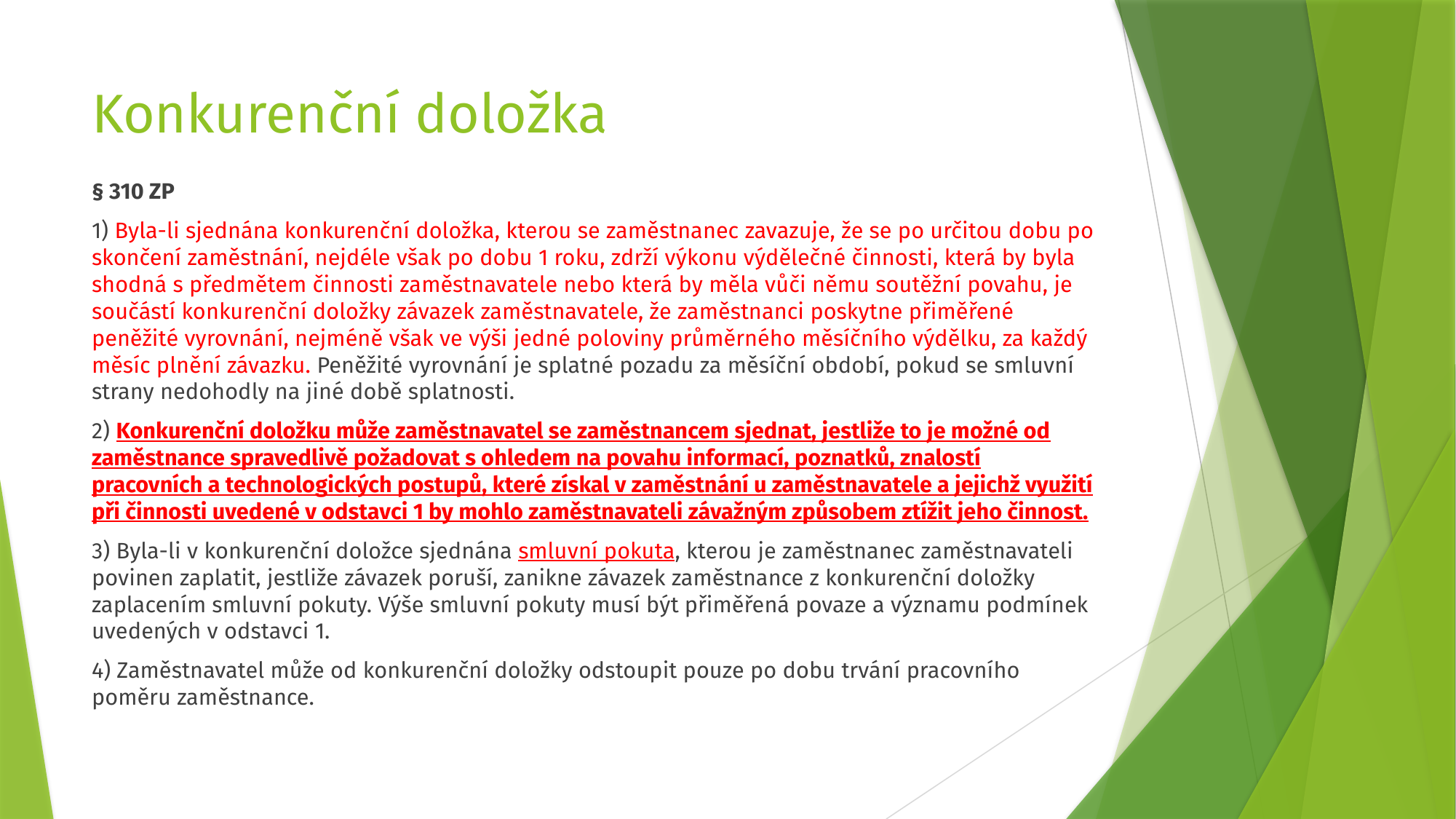

# Konkurenční doložka
§ 310 ZP
1) Byla-li sjednána konkurenční doložka, kterou se zaměstnanec zavazuje, že se po určitou dobu po skončení zaměstnání, nejdéle však po dobu 1 roku, zdrží výkonu výdělečné činnosti, která by byla shodná s předmětem činnosti zaměstnavatele nebo která by měla vůči němu soutěžní povahu, je součástí konkurenční doložky závazek zaměstnavatele, že zaměstnanci poskytne přiměřené peněžité vyrovnání, nejméně však ve výši jedné poloviny průměrného měsíčního výdělku, za každý měsíc plnění závazku. Peněžité vyrovnání je splatné pozadu za měsíční období, pokud se smluvní strany nedohodly na jiné době splatnosti.
2) Konkurenční doložku může zaměstnavatel se zaměstnancem sjednat, jestliže to je možné od zaměstnance spravedlivě požadovat s ohledem na povahu informací, poznatků, znalostí pracovních a technologických postupů, které získal v zaměstnání u zaměstnavatele a jejichž využití při činnosti uvedené v odstavci 1 by mohlo zaměstnavateli závažným způsobem ztížit jeho činnost.
3) Byla-li v konkurenční doložce sjednána smluvní pokuta, kterou je zaměstnanec zaměstnavateli povinen zaplatit, jestliže závazek poruší, zanikne závazek zaměstnance z konkurenční doložky zaplacením smluvní pokuty. Výše smluvní pokuty musí být přiměřená povaze a významu podmínek uvedených v odstavci 1.
4) Zaměstnavatel může od konkurenční doložky odstoupit pouze po dobu trvání pracovního poměru zaměstnance.